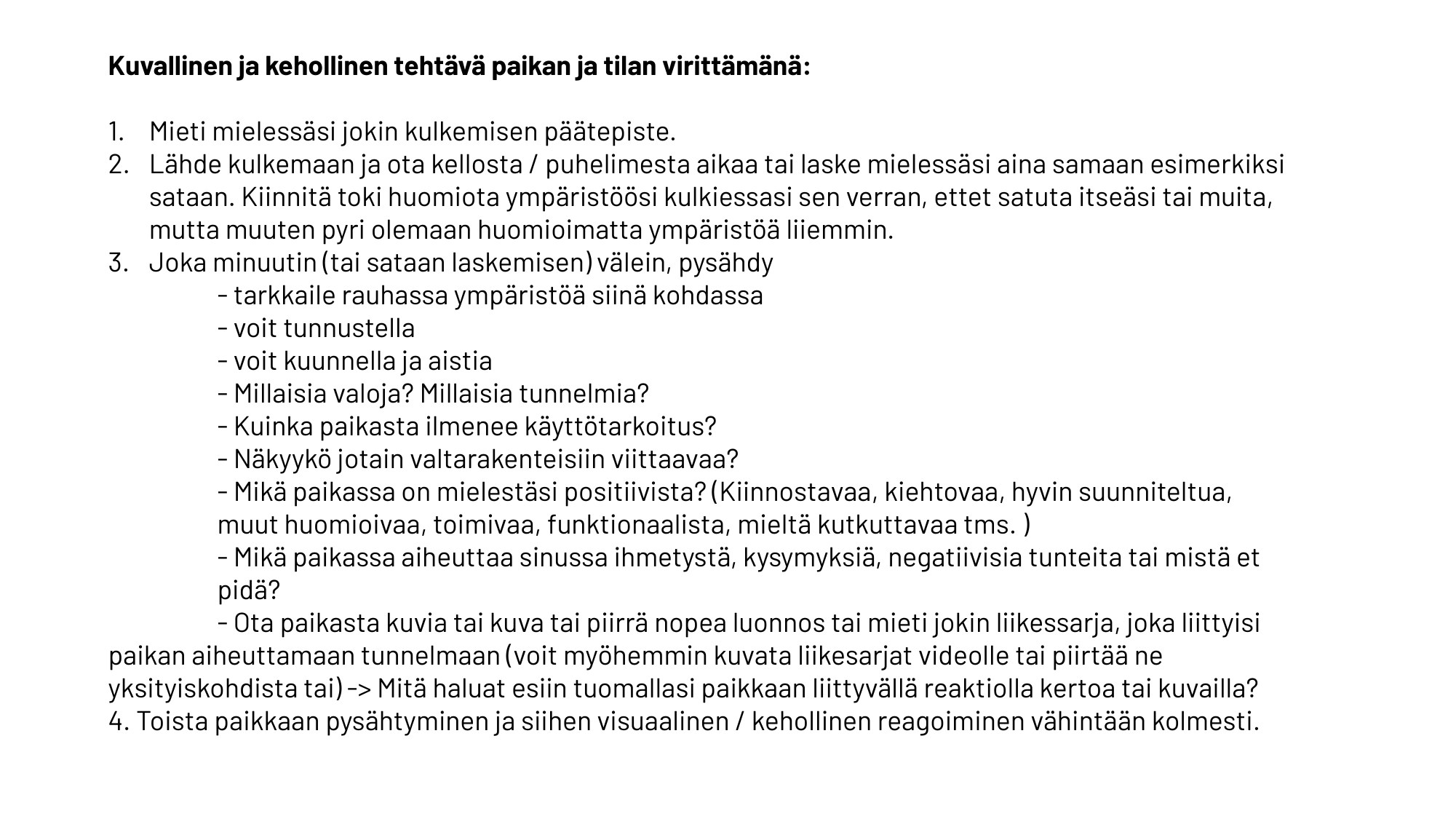

Kuvallinen ja kehollinen tehtävä paikan ja tilan virittämänä:

Mieti mielessäsi jokin kulkemisen päätepiste.
Lähde kulkemaan ja ota kellosta / puhelimesta aikaa tai laske mielessäsi aina samaan esimerkiksi sataan. Kiinnitä toki huomiota ympäristöösi kulkiessasi sen verran, ettet satuta itseäsi tai muita, mutta muuten pyri olemaan huomioimatta ympäristöä liiemmin.
Joka minuutin (tai sataan laskemisen) välein, pysähdy
	- tarkkaile rauhassa ympäristöä siinä kohdassa
	- voit tunnustella
	- voit kuunnella ja aistia
	- Millaisia valoja? Millaisia tunnelmia?
	- Kuinka paikasta ilmenee käyttötarkoitus?
	- Näkyykö jotain valtarakenteisiin viittaavaa?
	- Mikä paikassa on mielestäsi positiivista? (Kiinnostavaa, kiehtovaa, hyvin suunniteltua, 	muut huomioivaa, toimivaa, funktionaalista, mieltä kutkuttavaa tms. )
	- Mikä paikassa aiheuttaa sinussa ihmetystä, kysymyksiä, negatiivisia tunteita tai mistä et 	pidä?
	- Ota paikasta kuvia tai kuva tai piirrä nopea luonnos tai mieti jokin liikessarja, joka liittyisi paikan aiheuttamaan tunnelmaan (voit myöhemmin kuvata liikesarjat videolle tai piirtää ne yksityiskohdista tai) -> Mitä haluat esiin tuomallasi paikkaan liittyvällä reaktiolla kertoa tai kuvailla?
4. Toista paikkaan pysähtyminen ja siihen visuaalinen / kehollinen reagoiminen vähintään kolmesti.